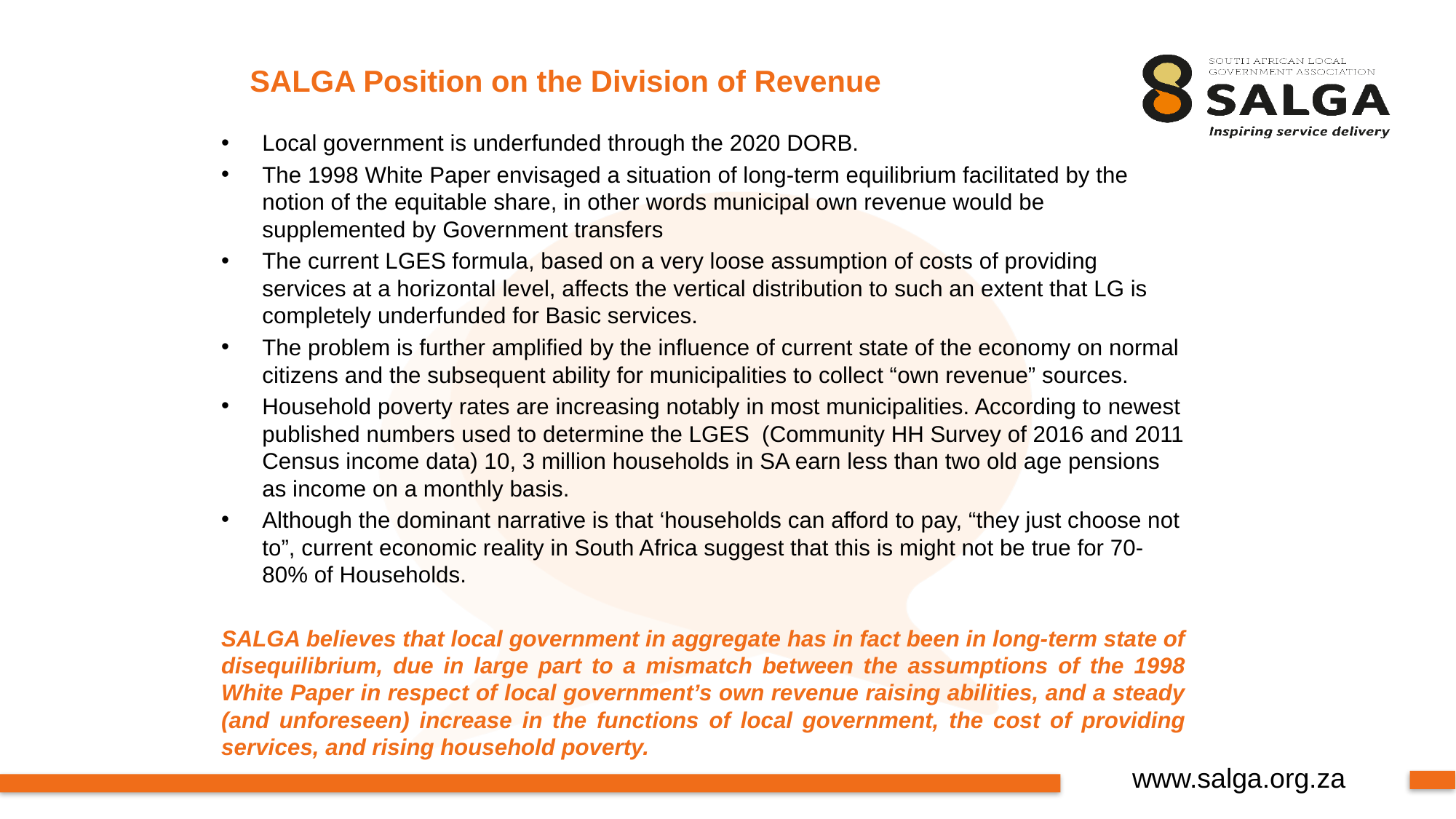

# SALGA Position on the Division of Revenue
Local government is underfunded through the 2020 DORB.
The 1998 White Paper envisaged a situation of long-term equilibrium facilitated by the notion of the equitable share, in other words municipal own revenue would be supplemented by Government transfers
The current LGES formula, based on a very loose assumption of costs of providing services at a horizontal level, affects the vertical distribution to such an extent that LG is completely underfunded for Basic services.
The problem is further amplified by the influence of current state of the economy on normal citizens and the subsequent ability for municipalities to collect “own revenue” sources.
Household poverty rates are increasing notably in most municipalities. According to newest published numbers used to determine the LGES  (Community HH Survey of 2016 and 2011 Census income data) 10, 3 million households in SA earn less than two old age pensions as income on a monthly basis.
Although the dominant narrative is that ‘households can afford to pay, “they just choose not to”, current economic reality in South Africa suggest that this is might not be true for 70-80% of Households.

SALGA believes that local government in aggregate has in fact been in long-term state of disequilibrium, due in large part to a mismatch between the assumptions of the 1998 White Paper in respect of local government’s own revenue raising abilities, and a steady (and unforeseen) increase in the functions of local government, the cost of providing services, and rising household poverty.